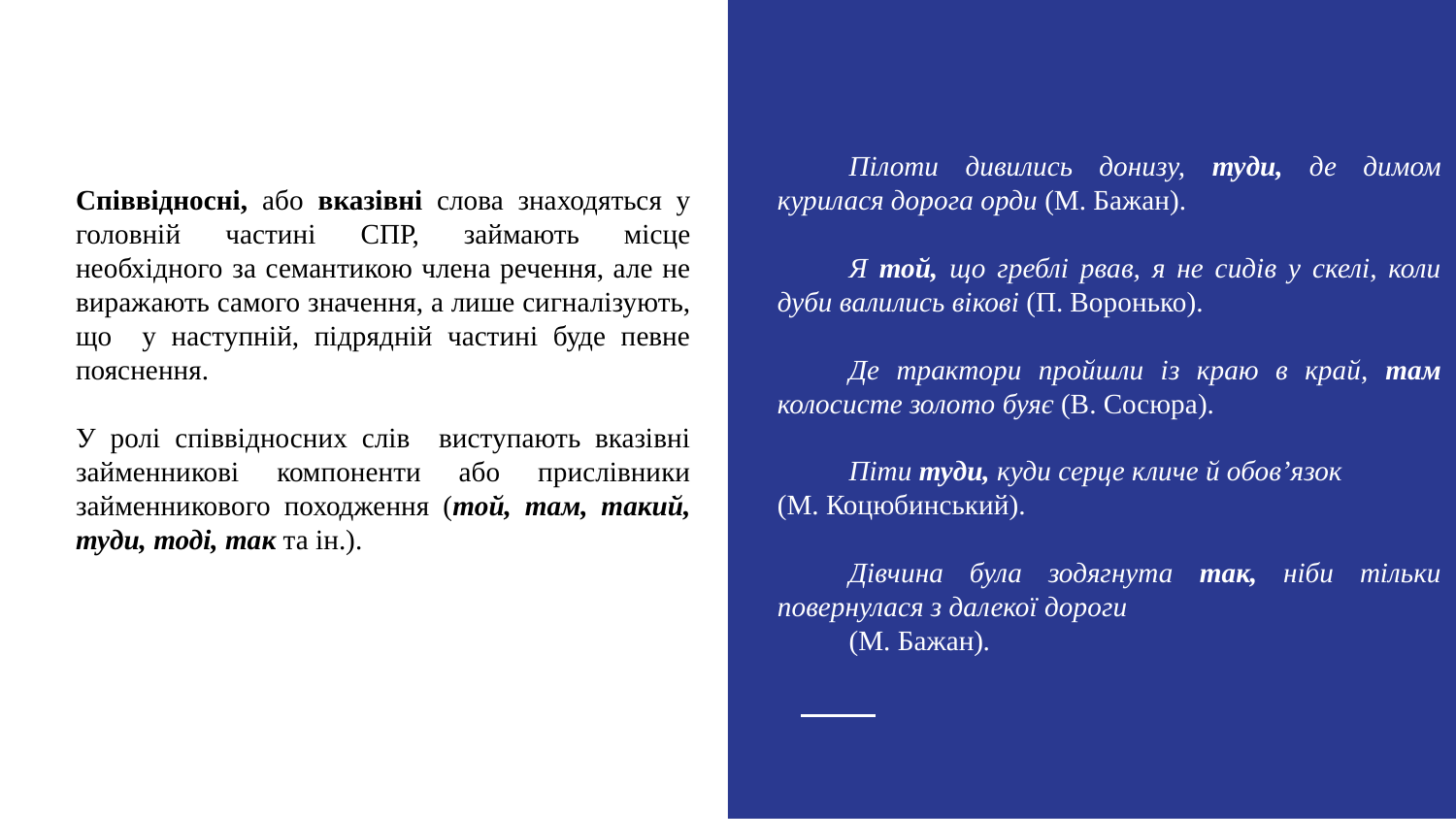

Пілоти дивились донизу, туди, де димом курилася дорога орди (М. Бажан).

Я той, що греблі рвав, я не сидів у скелі, коли дуби валились вікові (П. Воронько).

Де трактори пройшли із краю в край, там колосисте золото буяє (В. Сосюра).

Піти туди, куди серце кличе й обов’язок
(М. Коцюбинський).

Дівчина була зодягнута так, ніби тільки повернулася з далекої дороги
(М. Бажан).
Співвідносні, або вказівні слова знаходяться у головній частині СПР, займають місце необхідного за семантикою члена речення, але не виражають самого значення, а лише сигналізують, що  у наступній, підрядній частині буде певне пояснення.

У ролі співвідносних слів  виступають вказівні займенникові компоненти або прислівники займенникового походження (той, там, такий, туди, тоді, так та ін.).